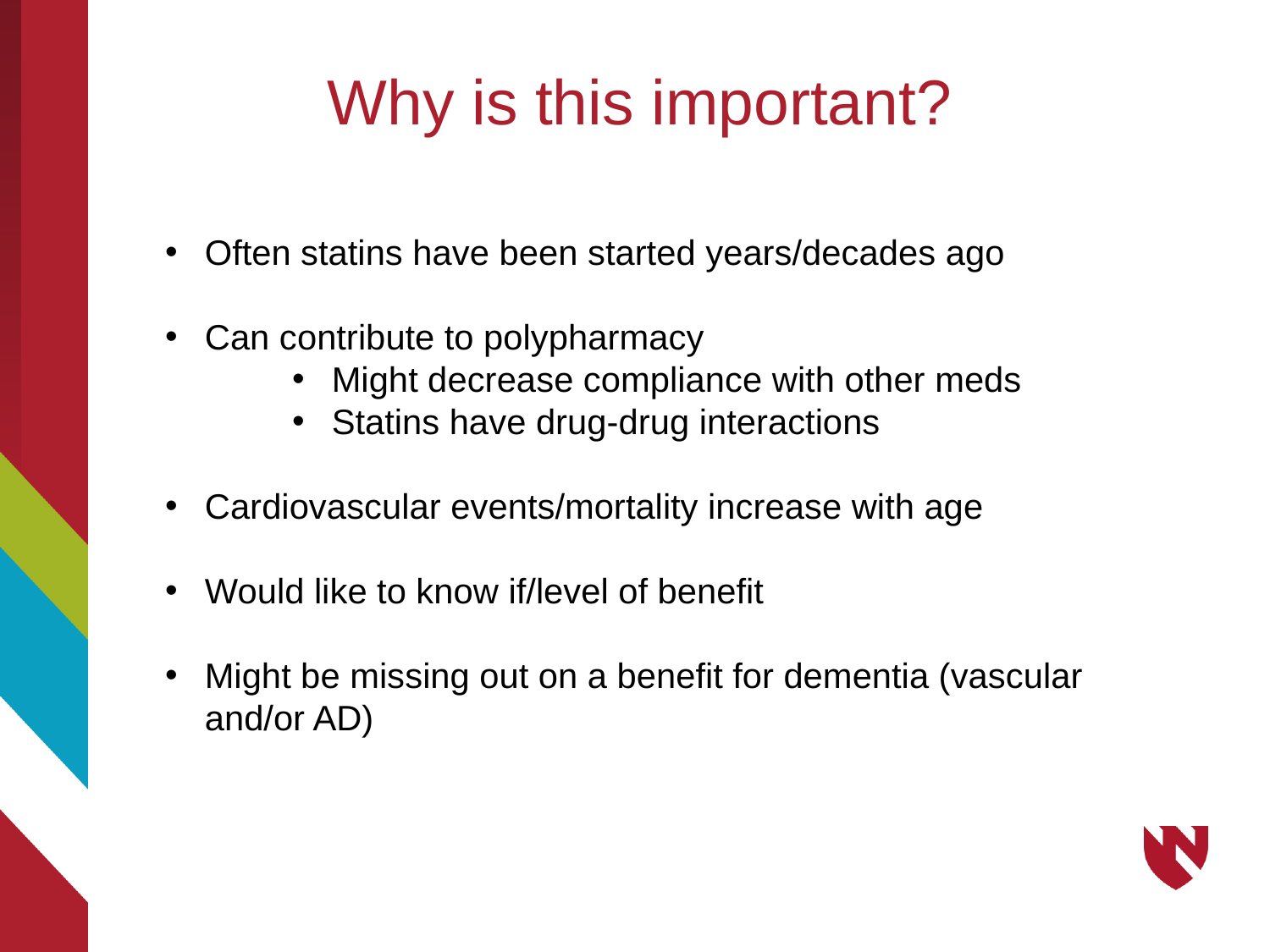

Why is this important?
Often statins have been started years/decades ago

Can contribute to polypharmacy
Might decrease compliance with other meds
Statins have drug-drug interactions

Cardiovascular events/mortality increase with age

Would like to know if/level of benefit

Might be missing out on a benefit for dementia (vascular and/or AD)